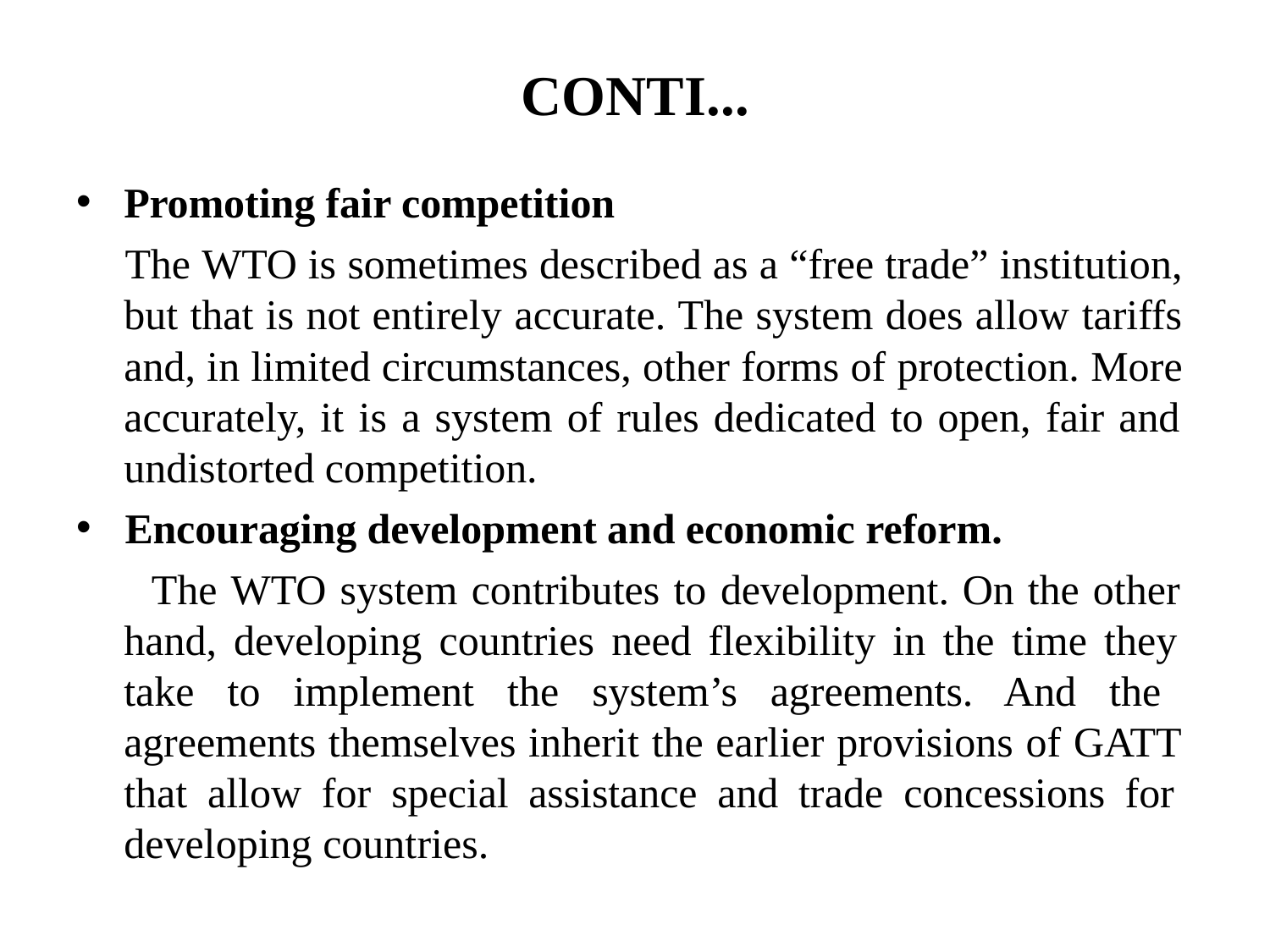

# CONTI...
Promoting fair competition
The WTO is sometimes described as a “free trade” institution,  but that is not entirely accurate. The system does allow tariffs  and, in limited circumstances, other forms of protection. More  accurately, it is a system of rules dedicated to open, fair and  undistorted competition.
Encouraging development and economic reform.
The WTO system contributes to development. On the other  hand, developing countries need flexibility in the time they  take to implement the system’s agreements. And the  agreements themselves inherit the earlier provisions of GATT  that allow for special assistance and trade concessions for  developing countries.
•
•